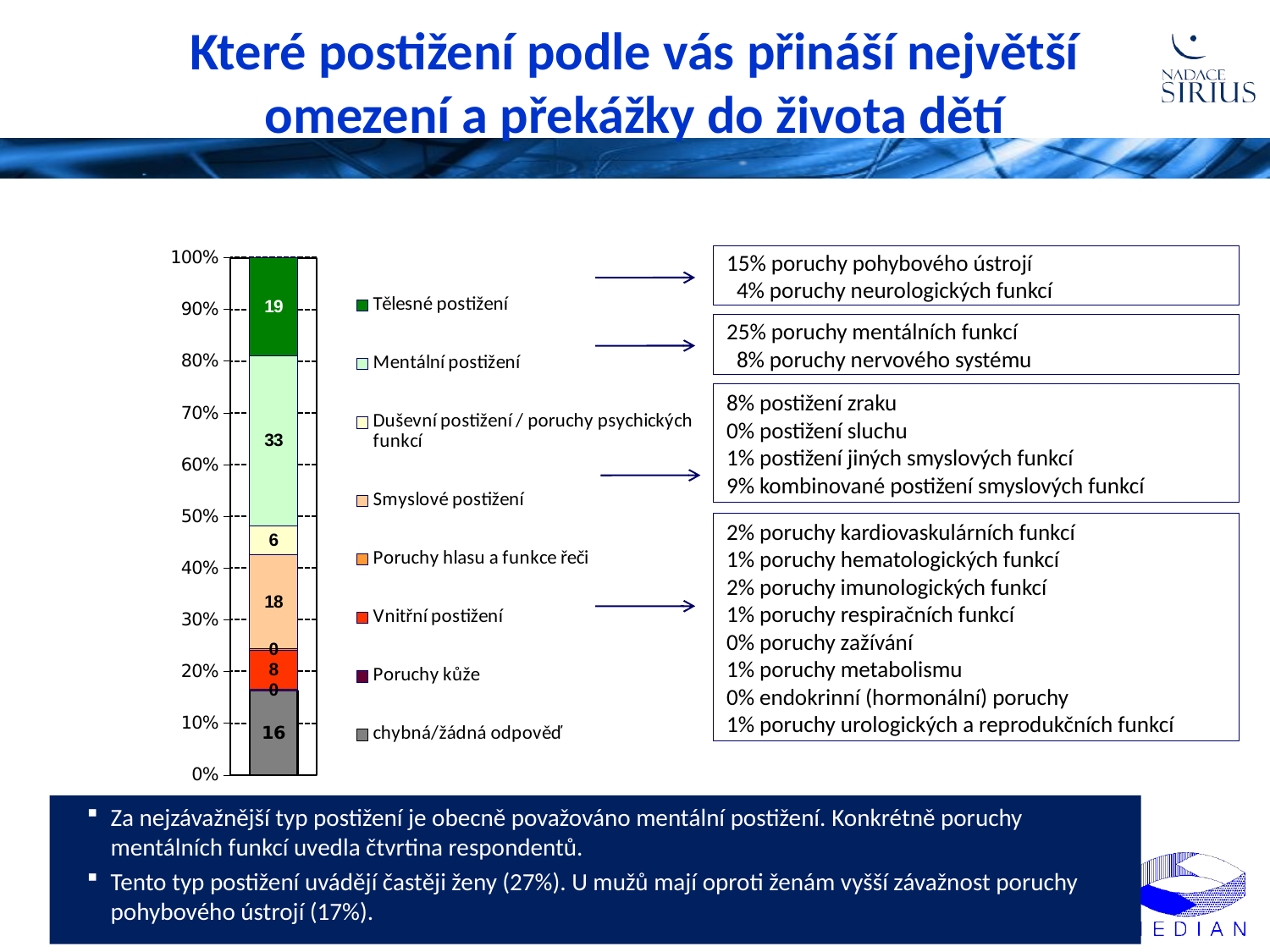

# Které postižení podle vás přináší největší omezení a překážky do života dětí

### Chart

| Category | chybná/žádná odpověď | Poruchy kůže | Vnitřní postižení | Poruchy hlasu a funkce řeči | Smyslové postižení | Duševní postižení / poruchy psychických funkcí | Mentální postižení | Tělesné postižení |
|---|---|---|---|---|---|---|---|---|
15% poruchy pohybového ústrojí
  4% poruchy neurologických funkcí

25% poruchy mentálních funkcí
  8% poruchy nervového systému

8% postižení zraku
0% postižení sluchu
1% postižení jiných smyslových funkcí
9% kombinované postižení smyslových funkcí

2% poruchy kardiovaskulárních funkcí
1% poruchy hematologických funkcí
2% poruchy imunologických funkcí
1% poruchy respiračních funkcí
0% poruchy zažívání
1% poruchy metabolismu
0% endokrinní (hormonální) poruchy
1% poruchy urologických a reprodukčních funkcí

Za nejzávažnější typ postižení je obecně považováno mentální postižení. Konkrétně poruchy mentálních funkcí uvedla čtvrtina respondentů.
Tento typ postižení uvádějí častěji ženy (27%). U mužů mají oproti ženám vyšší závažnost poruchy pohybového ústrojí (17%).

84